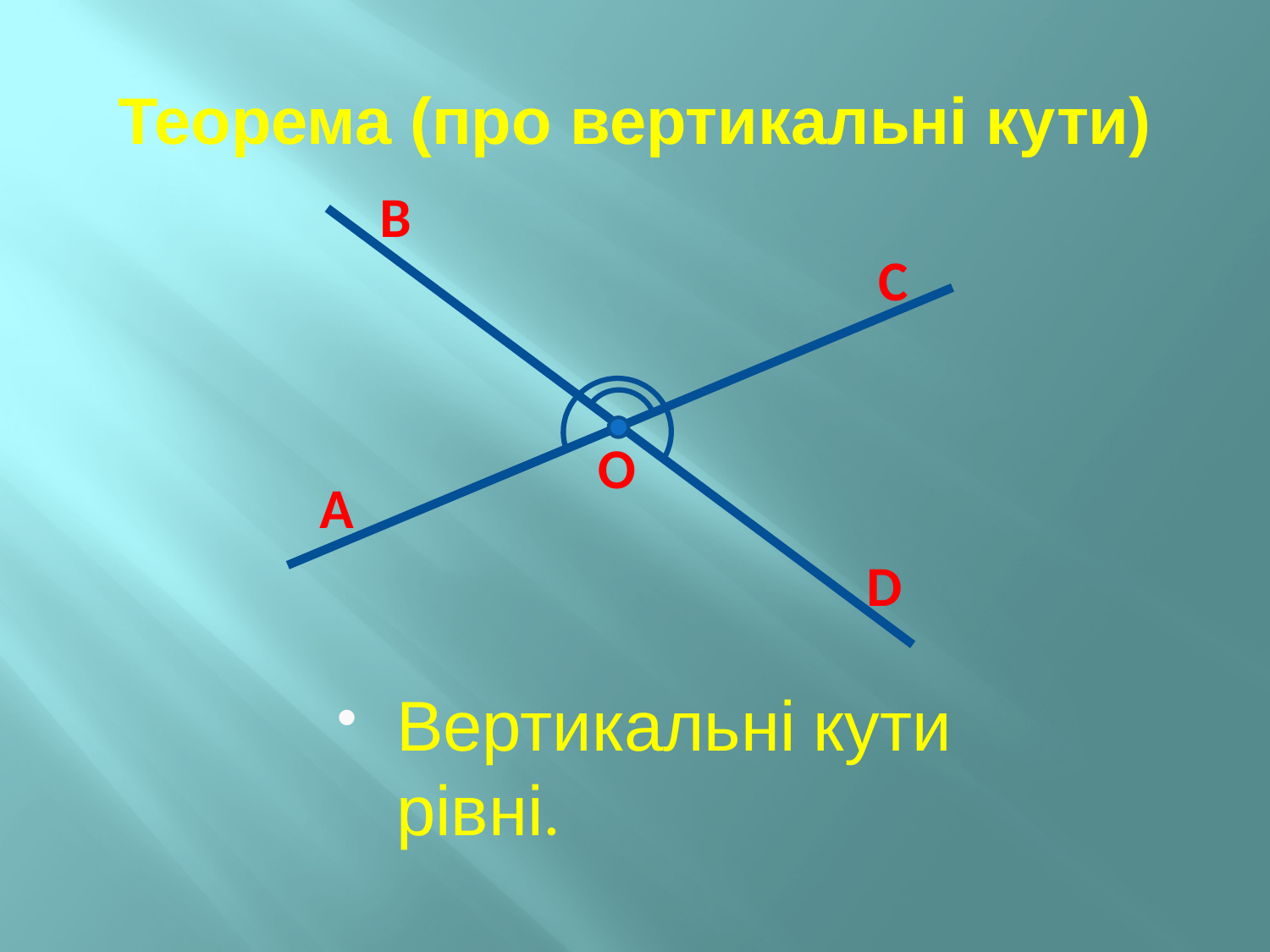

# Теорема (про вертикальні кути)
В
С

О
А
D
Вертикальні кути рівні.